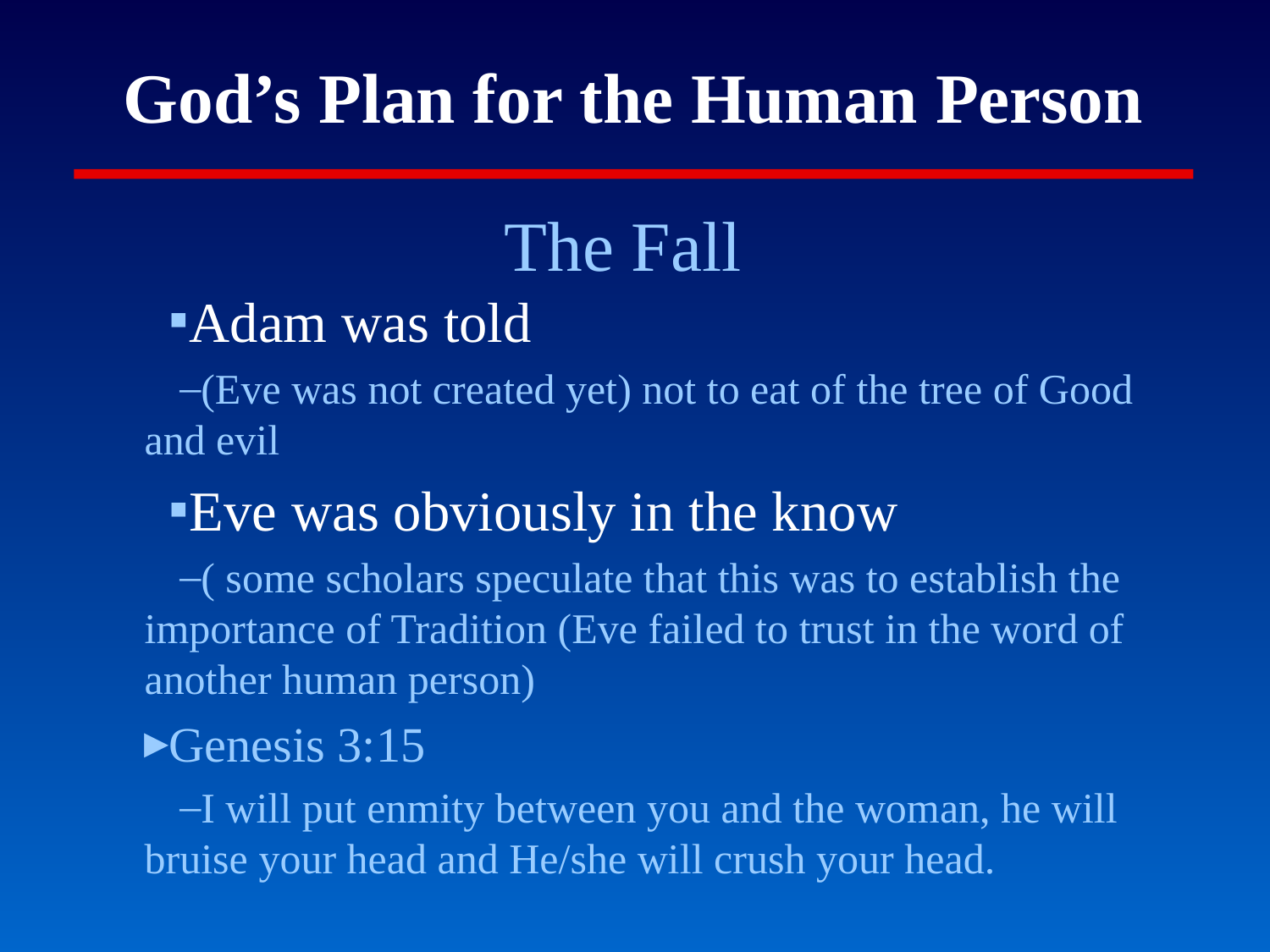

# God’s Plan for the Human Person

The Fall
Adam was told
(Eve was not created yet) not to eat of the tree of Good and evil
Eve was obviously in the know
( some scholars speculate that this was to establish the importance of Tradition (Eve failed to trust in the word of another human person)
Genesis 3:15
I will put enmity between you and the woman, he will bruise your head and He/she will crush your head.